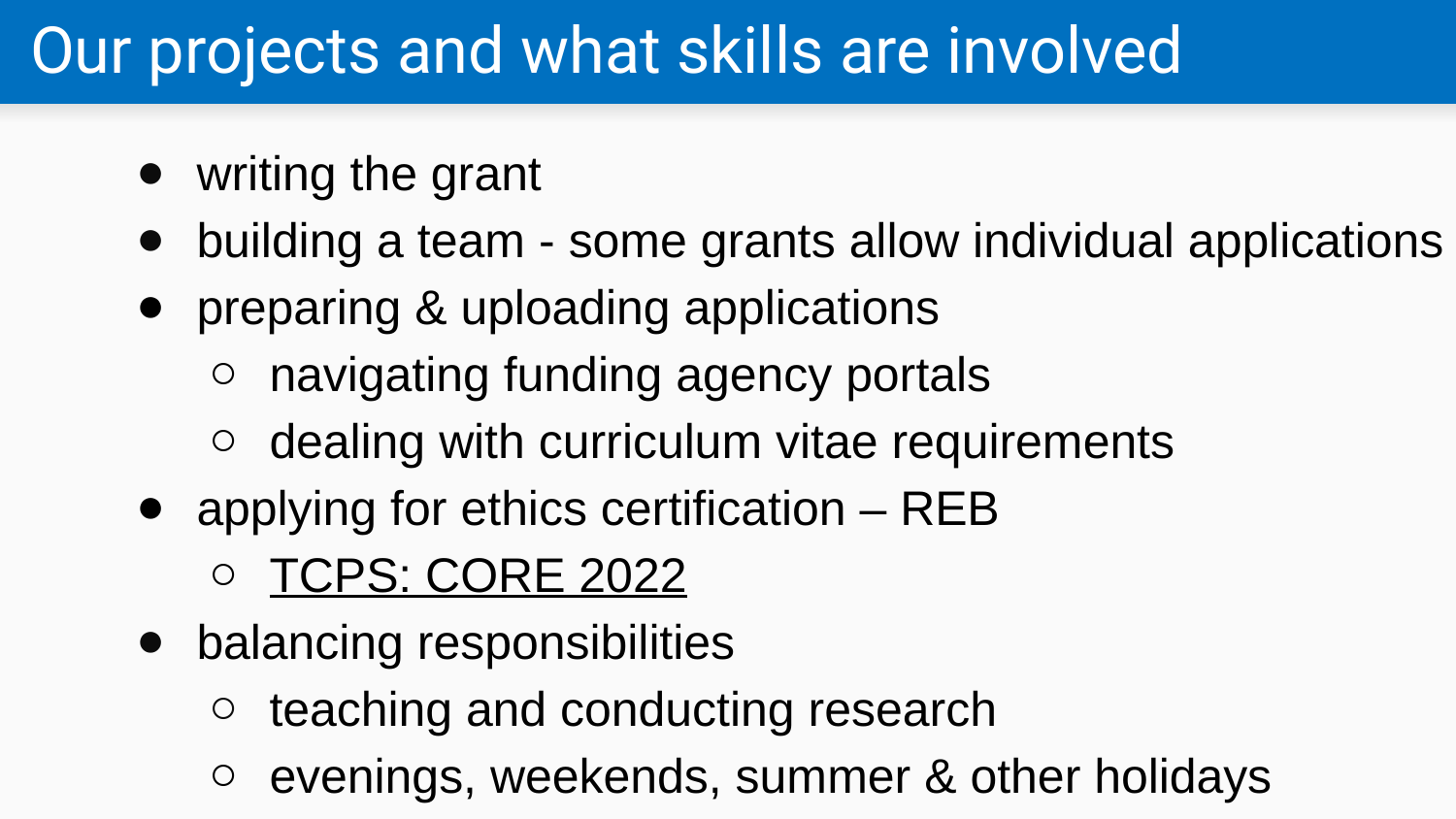

# Our projects and what skills are involved
writing the grant
building a team - some grants allow individual applications
preparing & uploading applications
navigating funding agency portals
dealing with curriculum vitae requirements
applying for ethics certification – REB
TCPS: CORE 2022
balancing responsibilities
teaching and conducting research
evenings, weekends, summer & other holidays